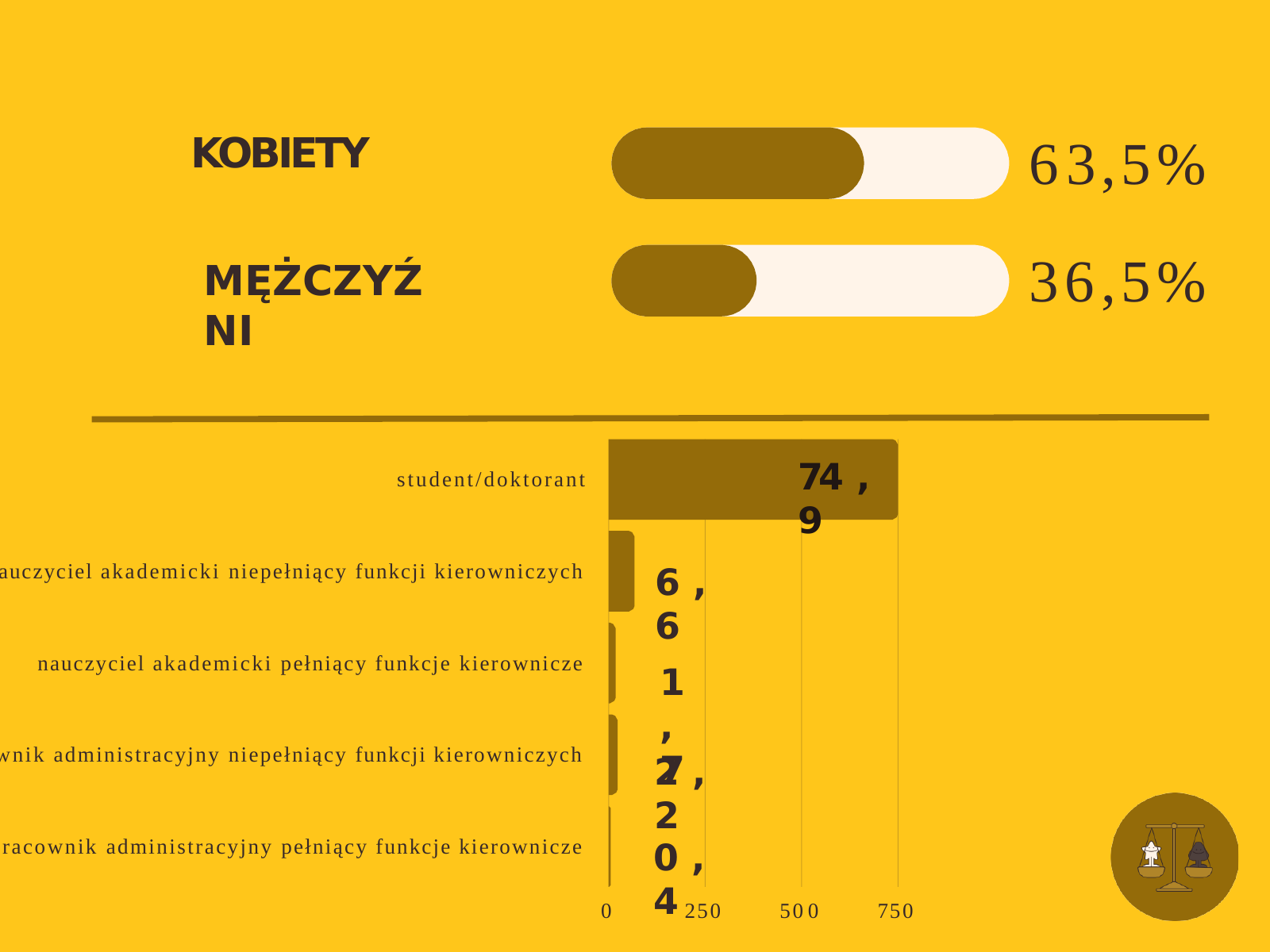

63,5%
36,5%
# KOBIETY

MĘŻCZYŹNI

74 , 9
student/doktorant
auczyciel akademicki niepełniący funkcji kierowniczych
6 , 6
nauczyciel akademicki pełniący funkcje kierownicze
1 , 7
wnik administracyjny niepełniący funkcji kierowniczych
2 , 2

racownik administracyjny pełniący funkcje kierownicze
0 , 4
0
250
500
750